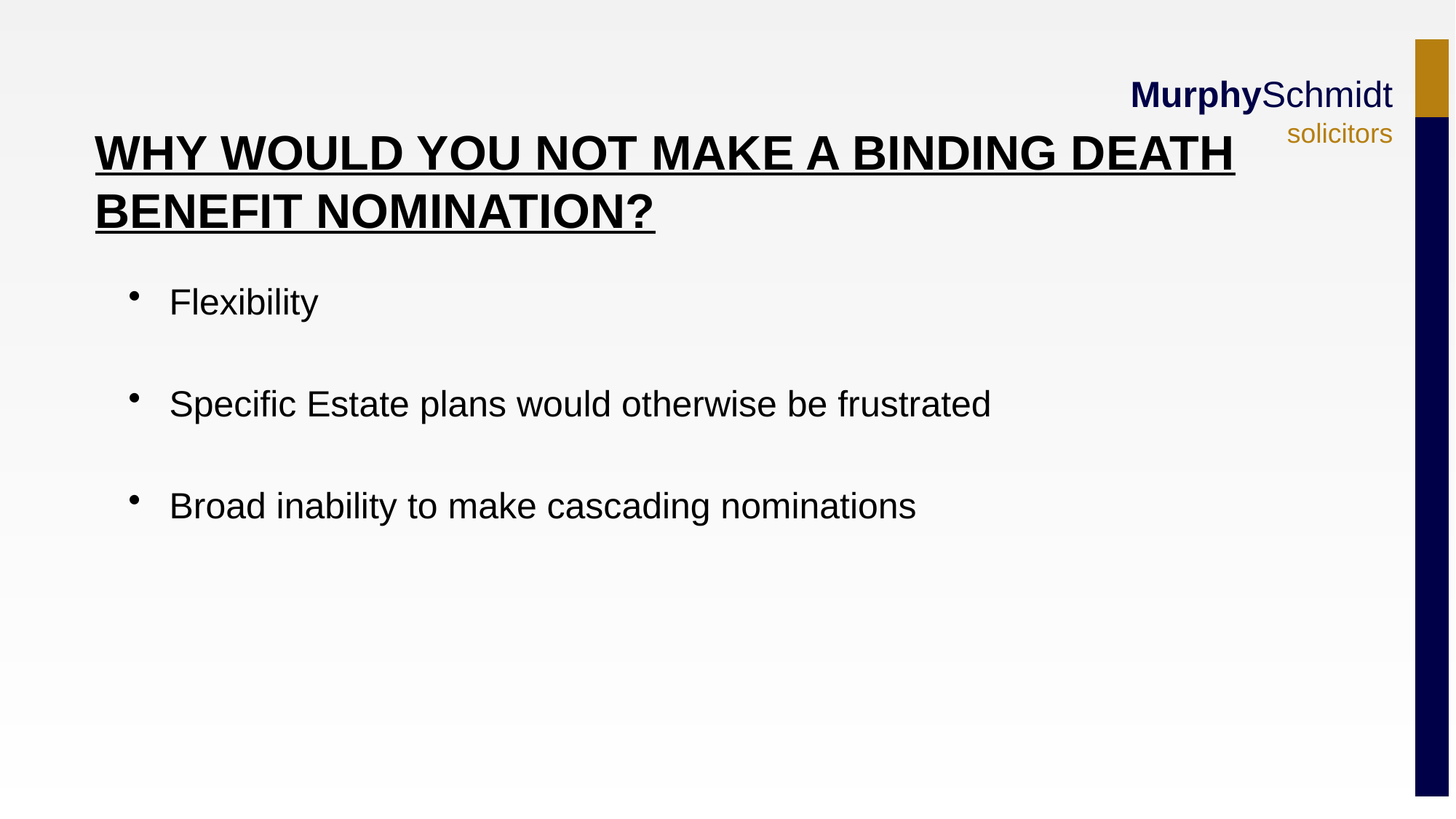

WHY WOULD YOU NOT MAKE A BINDING DEATH
BENEFIT NOMINATION?

Flexibility

Specific Estate plans would otherwise be frustrated

Broad inability to make cascading nominations